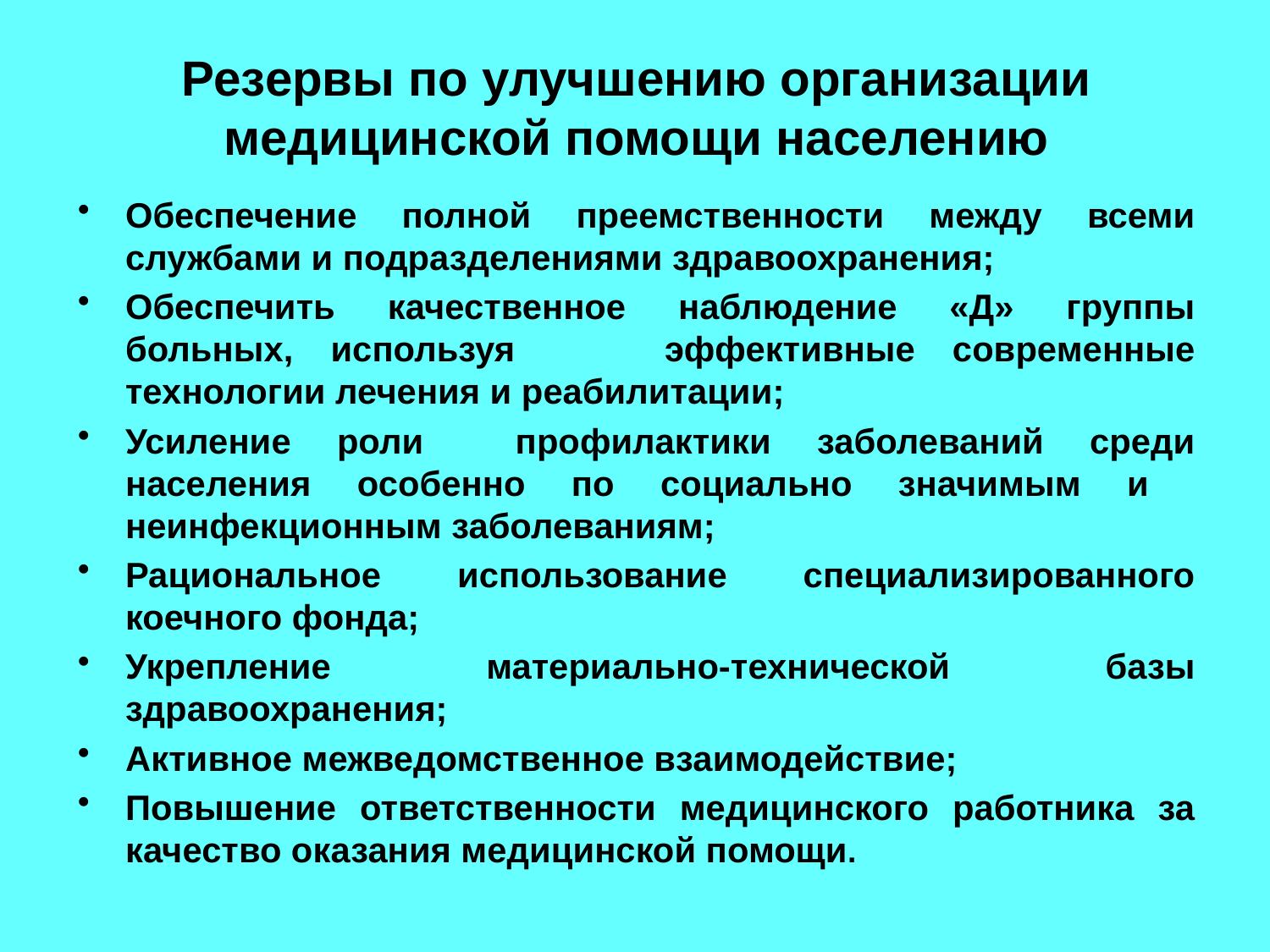

# Резервы по улучшению организации медицинской помощи населению
Обеспечение полной преемственности между всеми службами и подразделениями здравоохранения;
Обеспечить качественное наблюдение «Д» группы больных, используя    эффективные современные технологии лечения и реабилитации;
Усиление роли  профилактики заболеваний среди населения особенно по социально значимым и  неинфекционным заболеваниям;
Рациональное использование специализированного коечного фонда;
Укрепление материально-технической базы здравоохранения;
Активное межведомственное взаимодействие;
Повышение ответственности медицинского работника за качество оказания медицинской помощи.